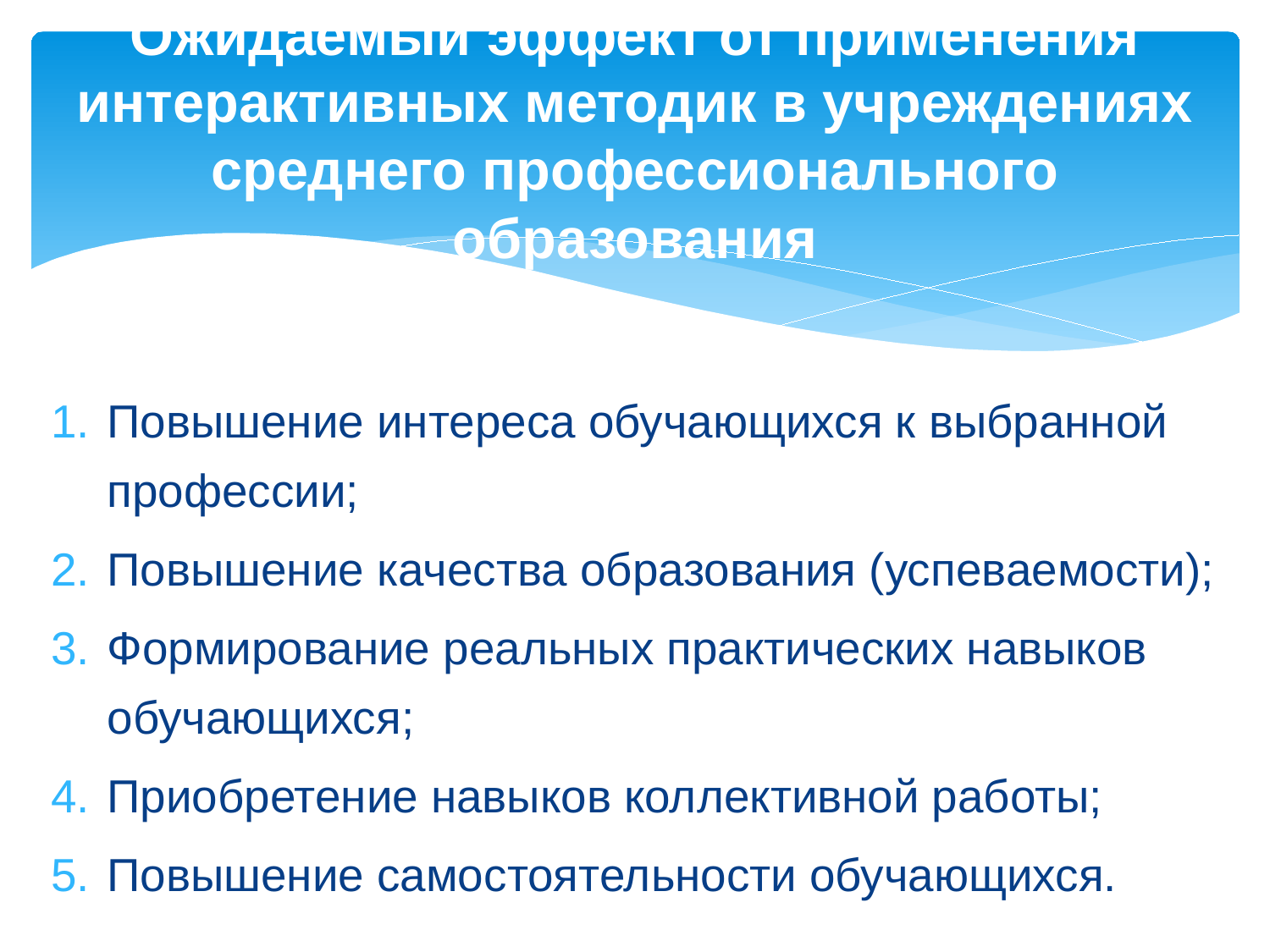

# Ожидаемый эффект от применения интерактивных методик в учреждениях среднего профессионального образования
Повышение интереса обучающихся к выбранной профессии;
Повышение качества образования (успеваемости);
Формирование реальных практических навыков обучающихся;
Приобретение навыков коллективной работы;
Повышение самостоятельности обучающихся.